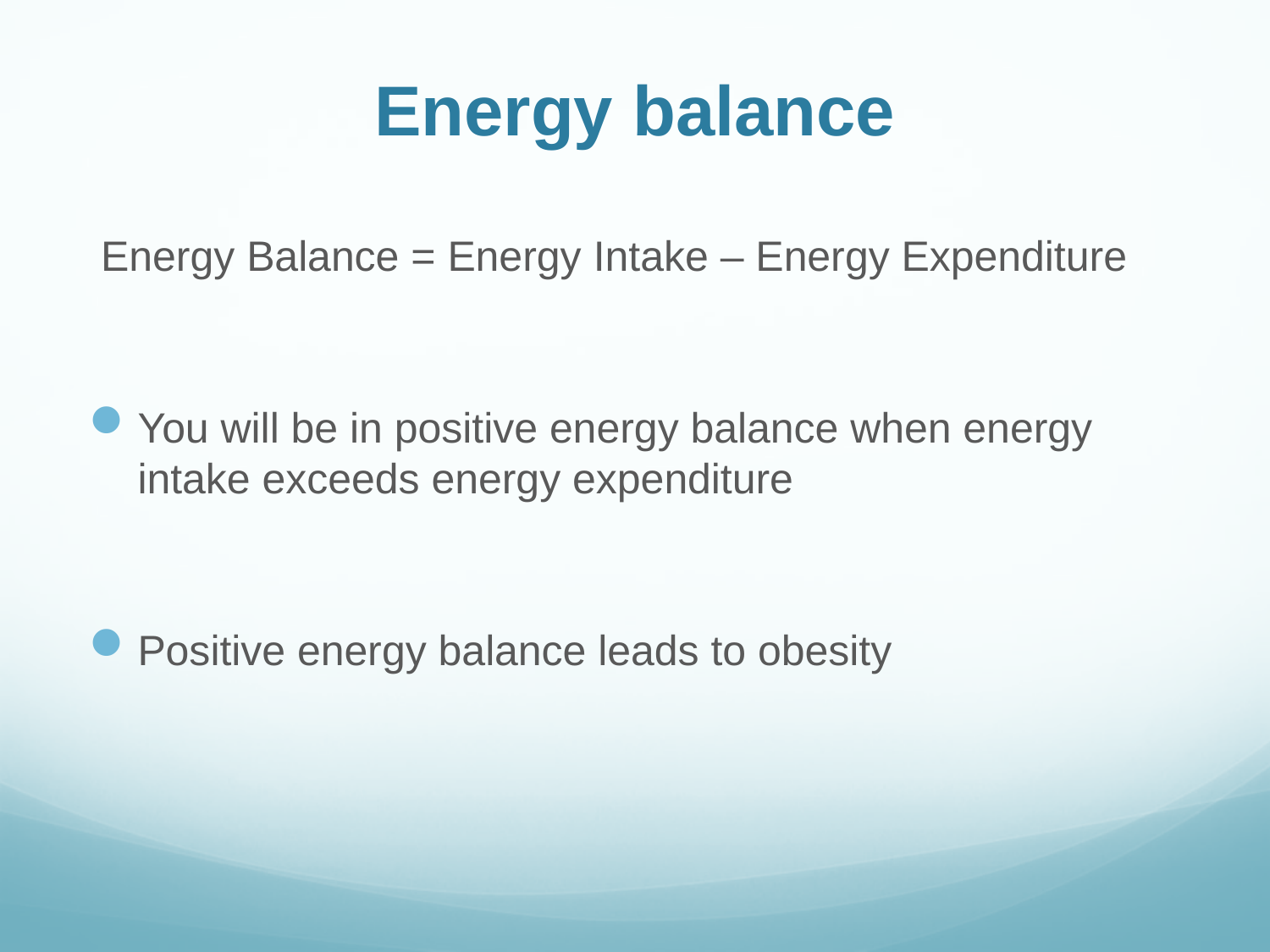

# Energy balance
 Energy Balance = Energy Intake – Energy Expenditure

You will be in positive energy balance when energy intake exceeds energy expenditure

Positive energy balance leads to obesity